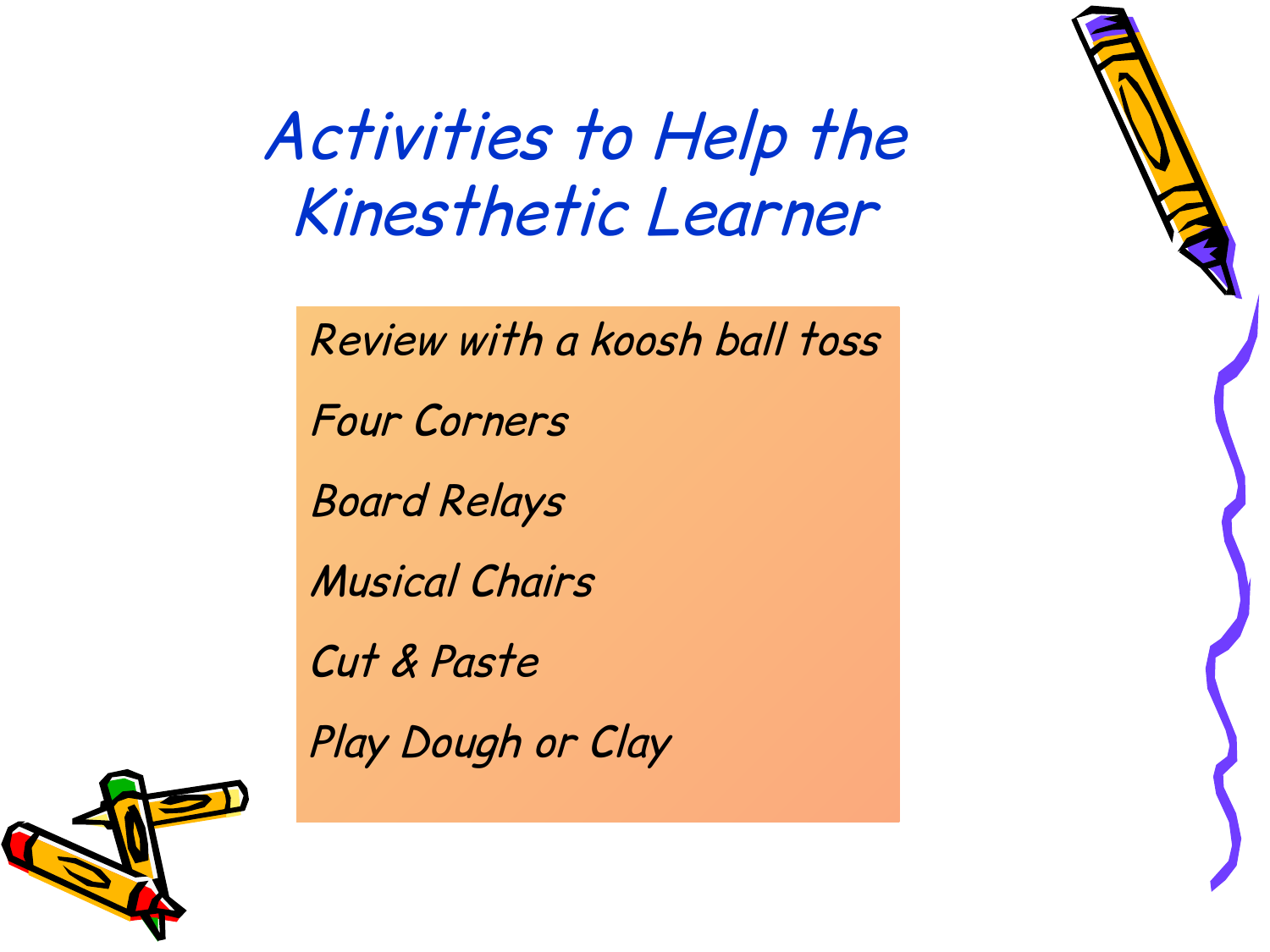

# Activities to Help the Kinesthetic Learner
Review with a koosh ball toss

Four Corners

Board Relays

Musical Chairs

Cut & Paste

Play Dough or Clay